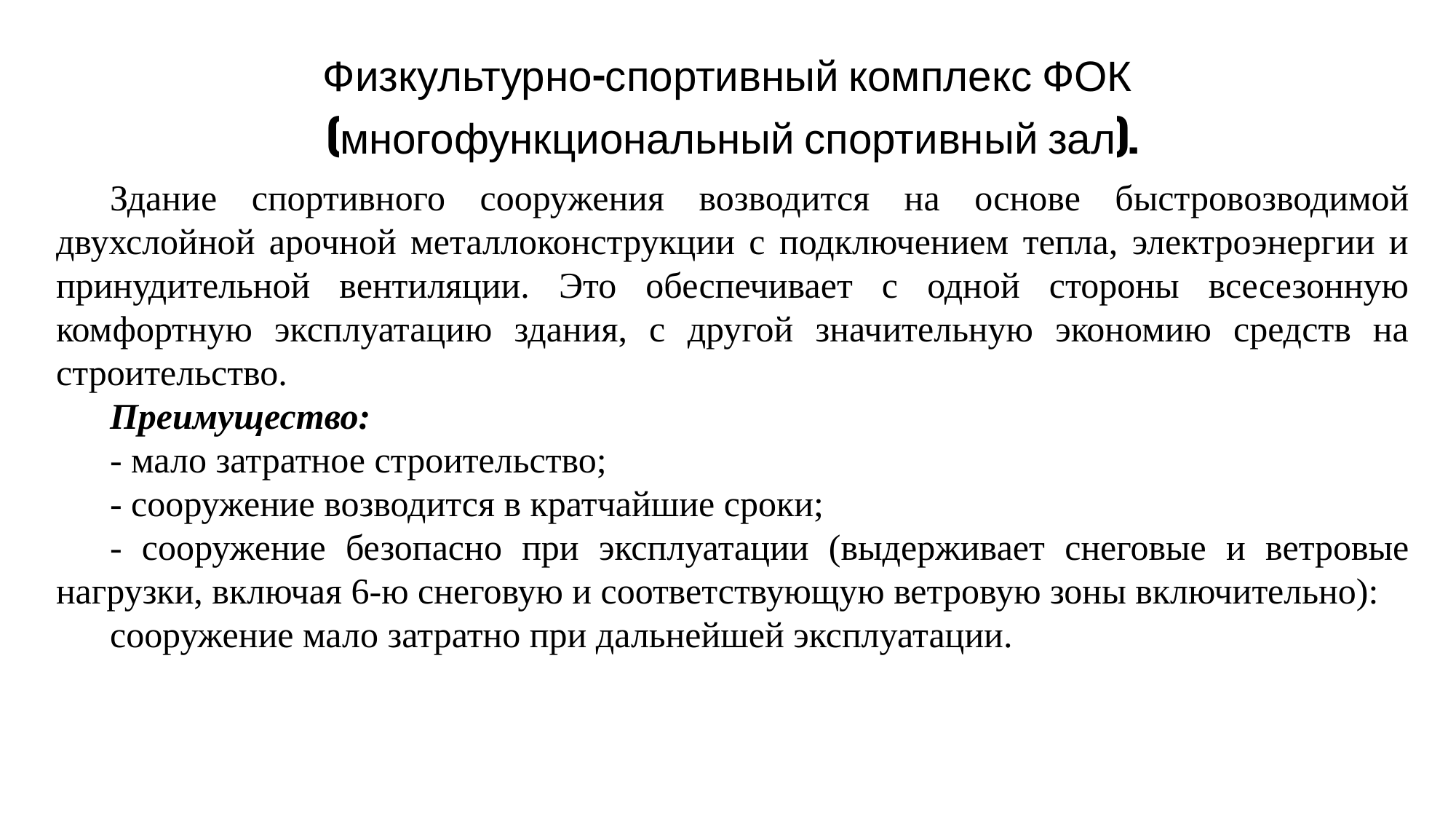

Физкультурно-спортивный комплекс ФОК
(многофункциональный спортивный зал).
Здание спортивного сооружения возводится на основе быстровозводимой двухслойной арочной металлоконструкции с подключением тепла, электроэнергии и принудительной вентиляции. Это обеспечивает с одной стороны всесезонную комфортную эксплуатацию здания, с другой значительную экономию средств на строительство.
Преимущество:
- мало затратное строительство;
- сооружение возводится в кратчайшие сроки;
- сооружение безопасно при эксплуатации (выдерживает снеговые и ветровые нагрузки, включая 6-ю снеговую и соответствующую ветровую зоны включительно):
сооружение мало затратно при дальнейшей эксплуатации.